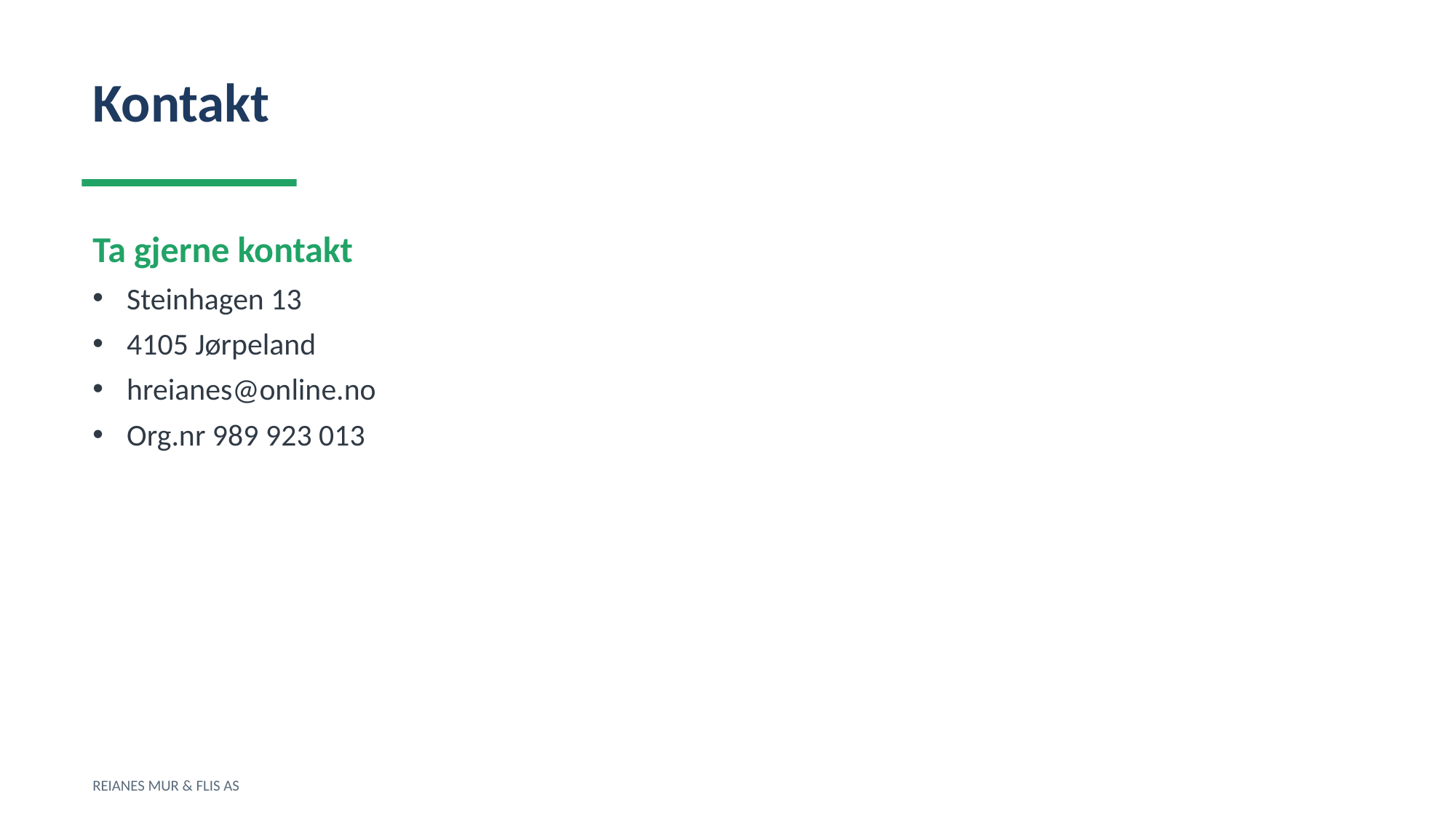

Kontakt

Ta gjerne kontakt
Steinhagen 13
4105 Jørpeland
hreianes@online.no
Org.nr 989 923 013
REIANES MUR & FLIS AS